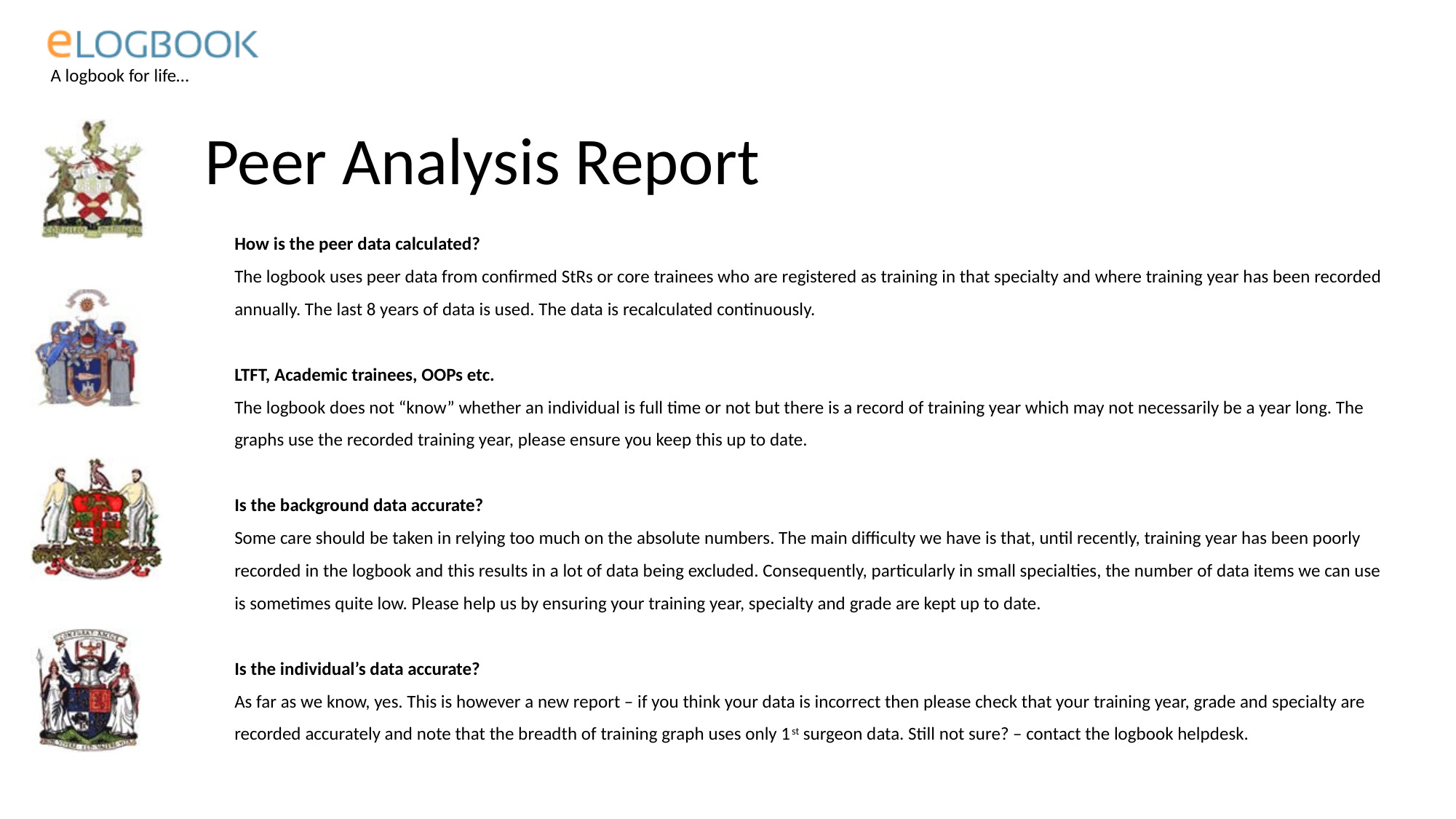

# Peer Analysis Report
How is the peer data calculated?
The logbook uses peer data from confirmed StRs or core trainees who are registered as training in that specialty and where training year has been recorded annually. The last 8 years of data is used. The data is recalculated continuously.

LTFT, Academic trainees, OOPs etc.
The logbook does not “know” whether an individual is full time or not but there is a record of training year which may not necessarily be a year long. The graphs use the recorded training year, please ensure you keep this up to date.

Is the background data accurate?
Some care should be taken in relying too much on the absolute numbers. The main difficulty we have is that, until recently, training year has been poorly recorded in the logbook and this results in a lot of data being excluded. Consequently, particularly in small specialties, the number of data items we can use is sometimes quite low. Please help us by ensuring your training year, specialty and grade are kept up to date.

Is the individual’s data accurate?
As far as we know, yes. This is however a new report – if you think your data is incorrect then please check that your training year, grade and specialty are recorded accurately and note that the breadth of training graph uses only 1st surgeon data. Still not sure? – contact the logbook helpdesk.